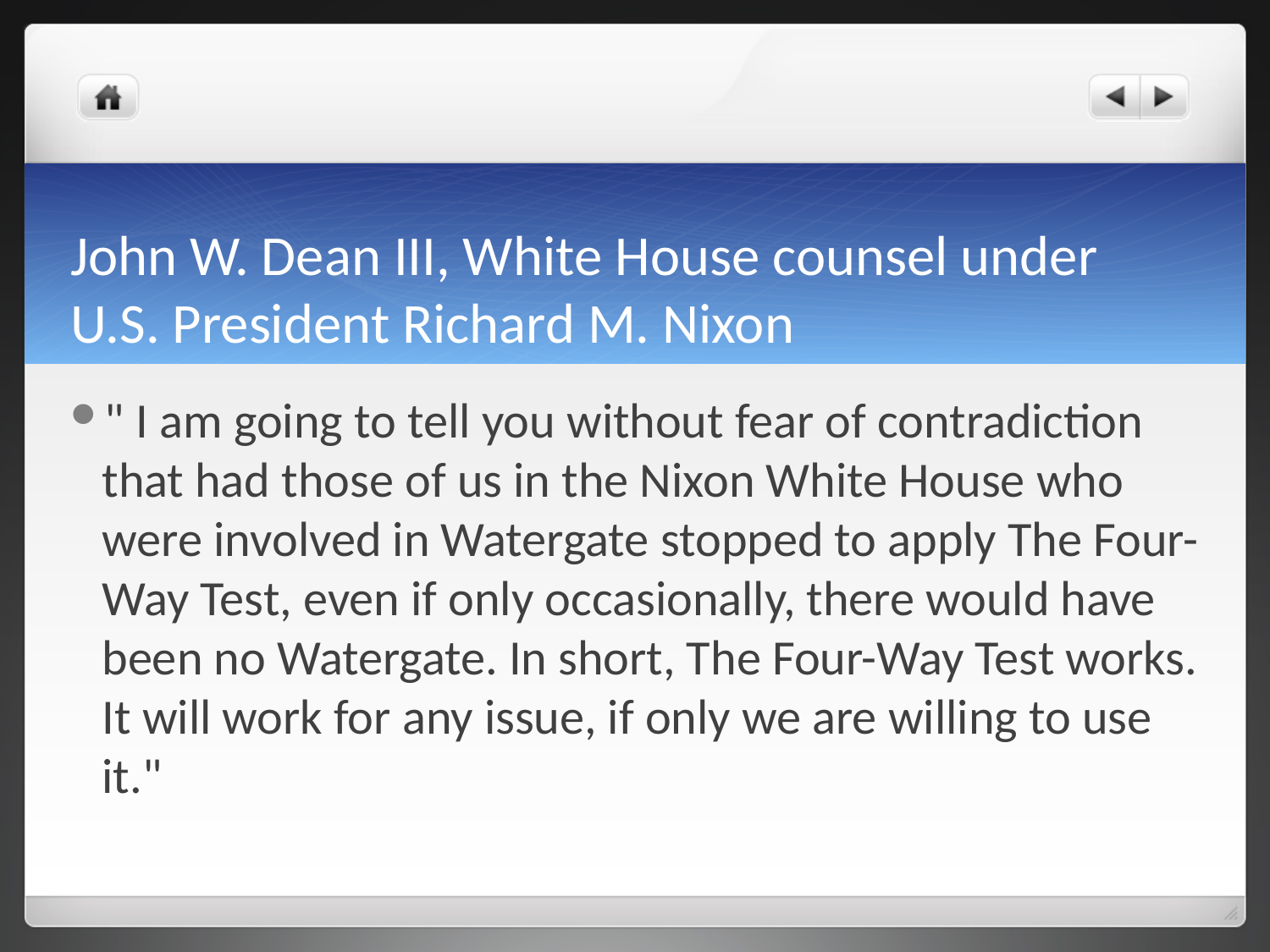

# John W. Dean III, White House counsel under  U.S. President Richard M. Nixon
" I am going to tell you without fear of contradiction that had those of us in the Nixon White House who were involved in Watergate stopped to apply The Four-Way Test, even if only occasionally, there would have been no Watergate. In short, The Four-Way Test works. It will work for any issue, if only we are willing to use it."